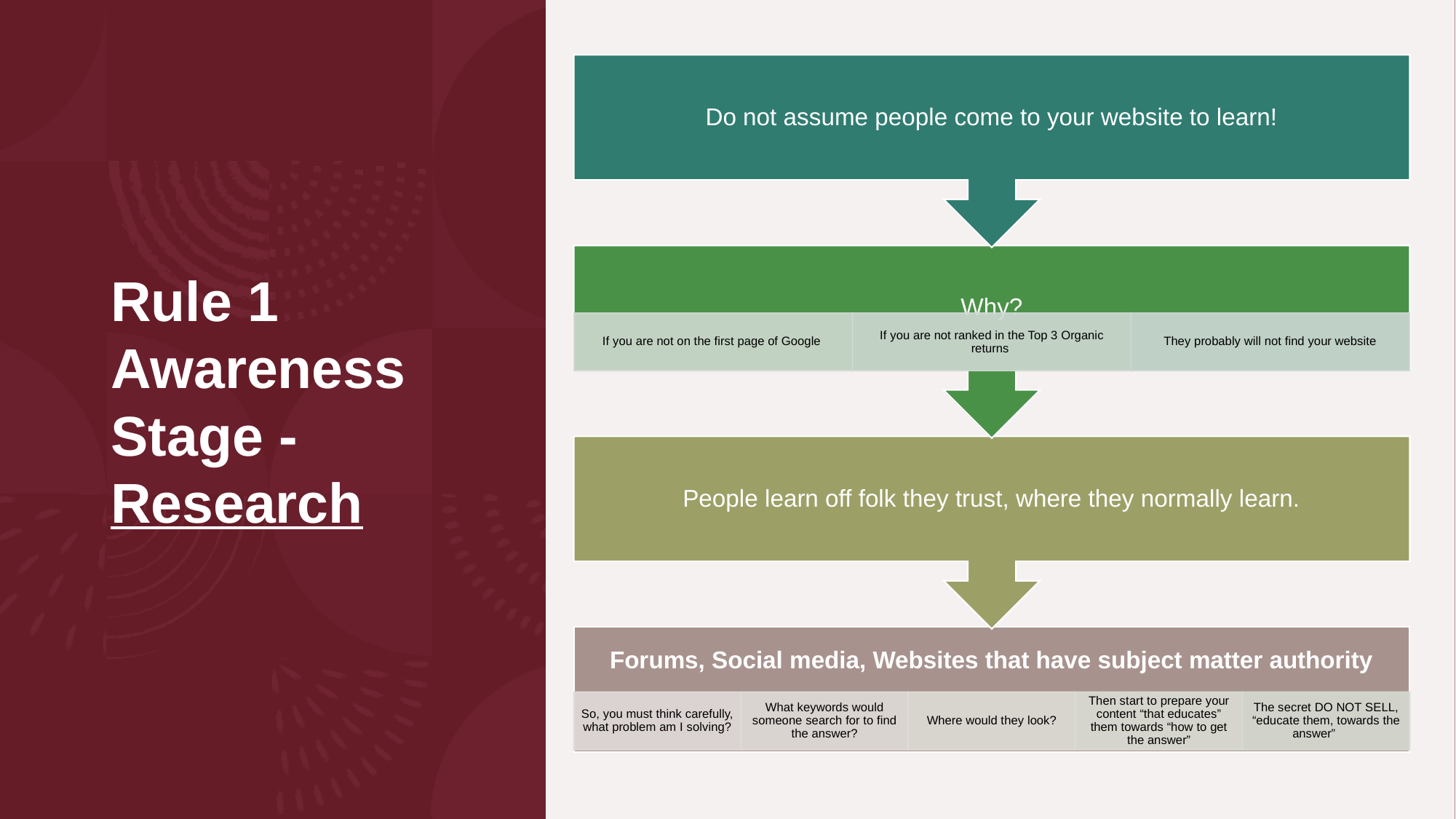

Forums, Social media, Websites that have subject matter authority
So, you must think carefully, what problem am I solving?
What keywords would someone search for to find the answer?
Where would they look?
Then start to prepare your content “that educates” them towards “how to get the answer”
The secret DO NOT SELL, “educate them, towards the answer”
People learn off folk they trust, where they normally learn.
Why?
If you are not on the first page of Google
If you are not ranked in the Top 3 Organic returns
They probably will not find your website
Do not assume people come to your website to learn!
# Rule 1 Awareness Stage - Research
5
Communication Edge Introduction